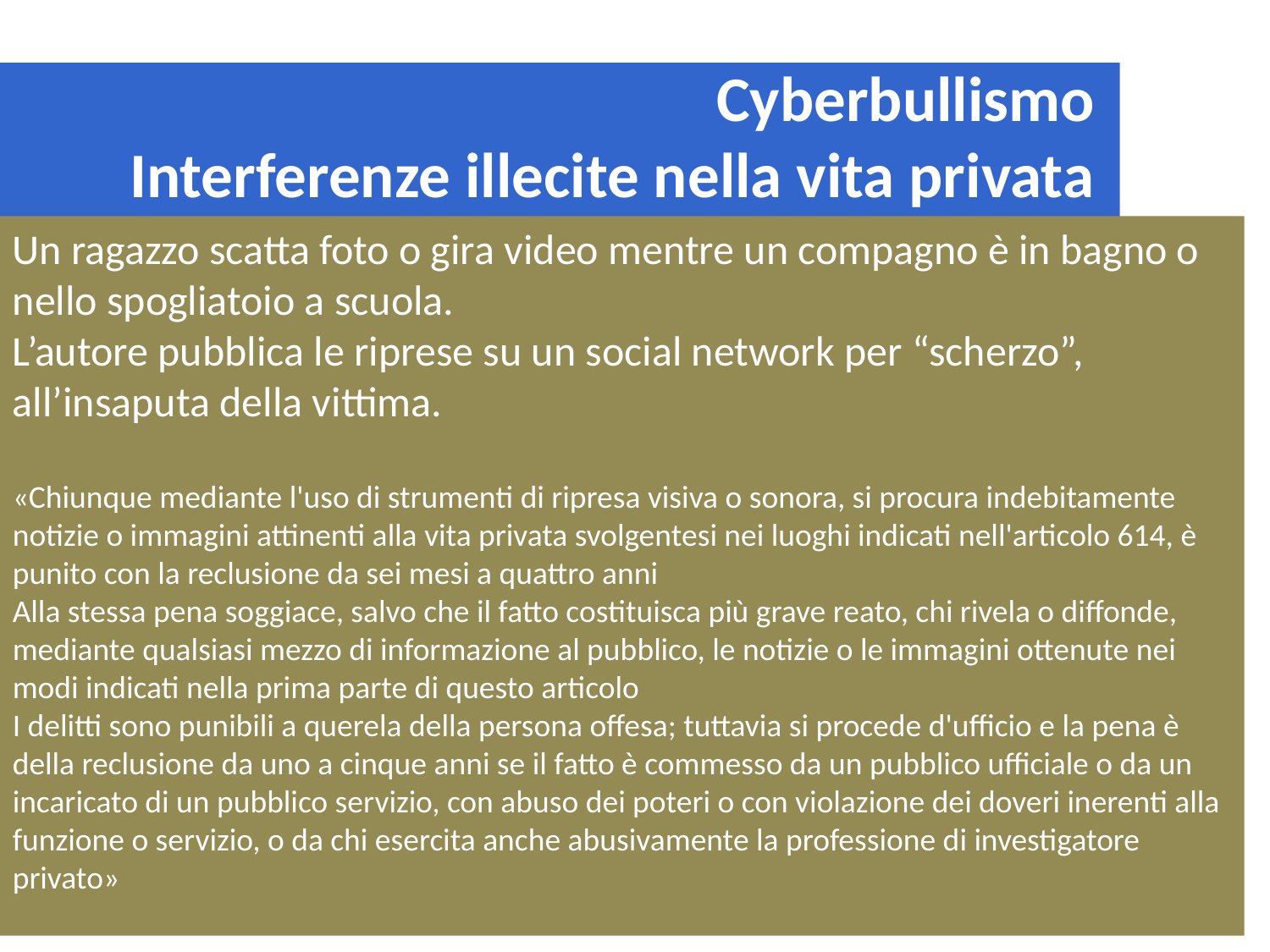

Cyberbullismo
Interferenze illecite nella vita privata
Un ragazzo scatta foto o gira video mentre un compagno è in bagno o nello spogliatoio a scuola.
L’autore pubblica le riprese su un social network per “scherzo”, all’insaputa della vittima.

«Chiunque mediante l'uso di strumenti di ripresa visiva o sonora, si procura indebitamente notizie o immagini attinenti alla vita privata svolgentesi nei luoghi indicati nell'articolo 614, è punito con la reclusione da sei mesi a quattro anni
Alla stessa pena soggiace, salvo che il fatto costituisca più grave reato, chi rivela o diffonde, mediante qualsiasi mezzo di informazione al pubblico, le notizie o le immagini ottenute nei modi indicati nella prima parte di questo articolo
I delitti sono punibili a querela della persona offesa; tuttavia si procede d'ufficio e la pena è della reclusione da uno a cinque anni se il fatto è commesso da un pubblico ufficiale o da un incaricato di un pubblico servizio, con abuso dei poteri o con violazione dei doveri inerenti alla funzione o servizio, o da chi esercita anche abusivamente la professione di investigatore privato»